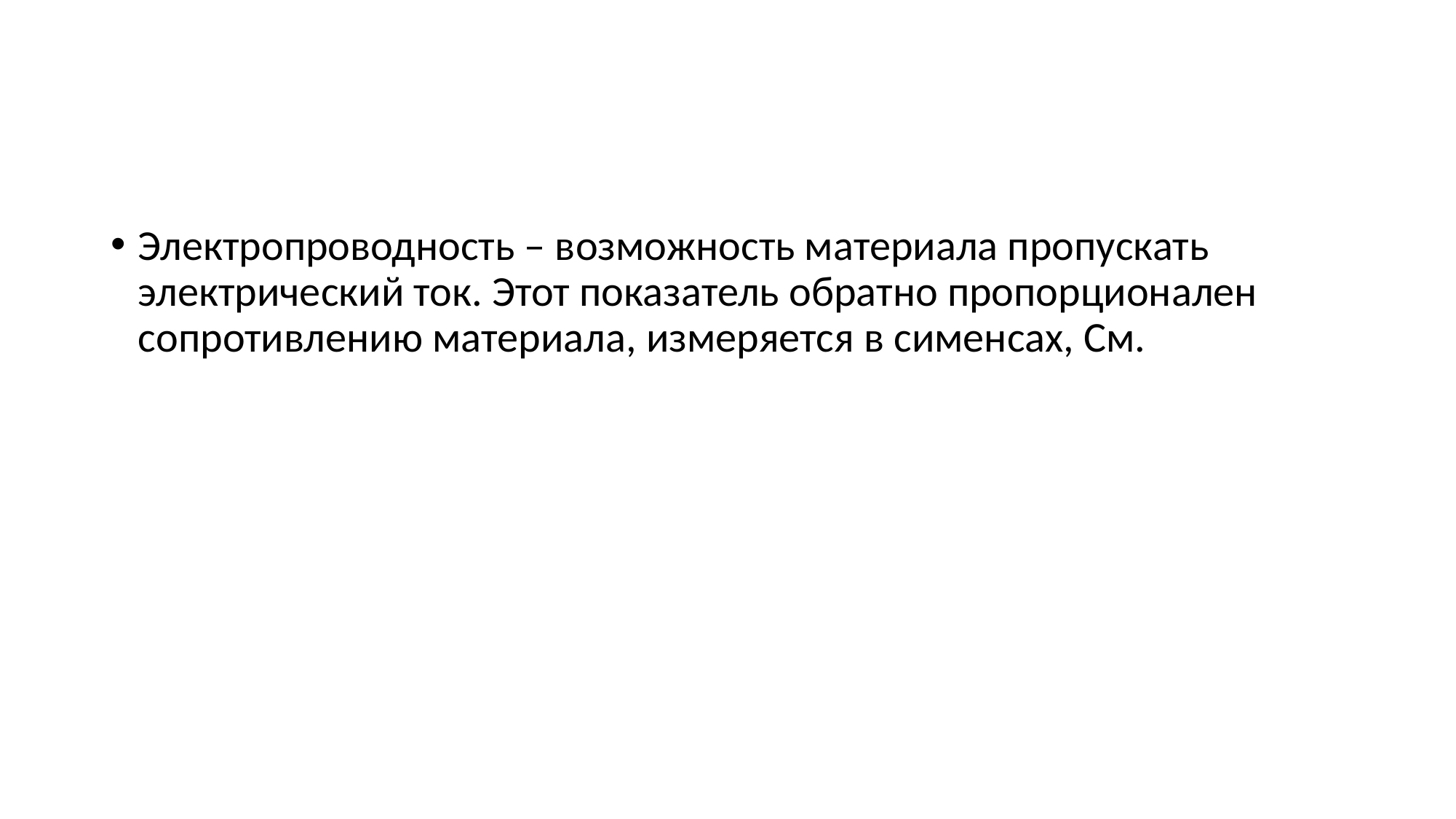

#
Электропроводность – возможность материала пропускать электрический ток. Этот показатель обратно пропорционален сопротивлению материала, измеряется в сименсах, См.